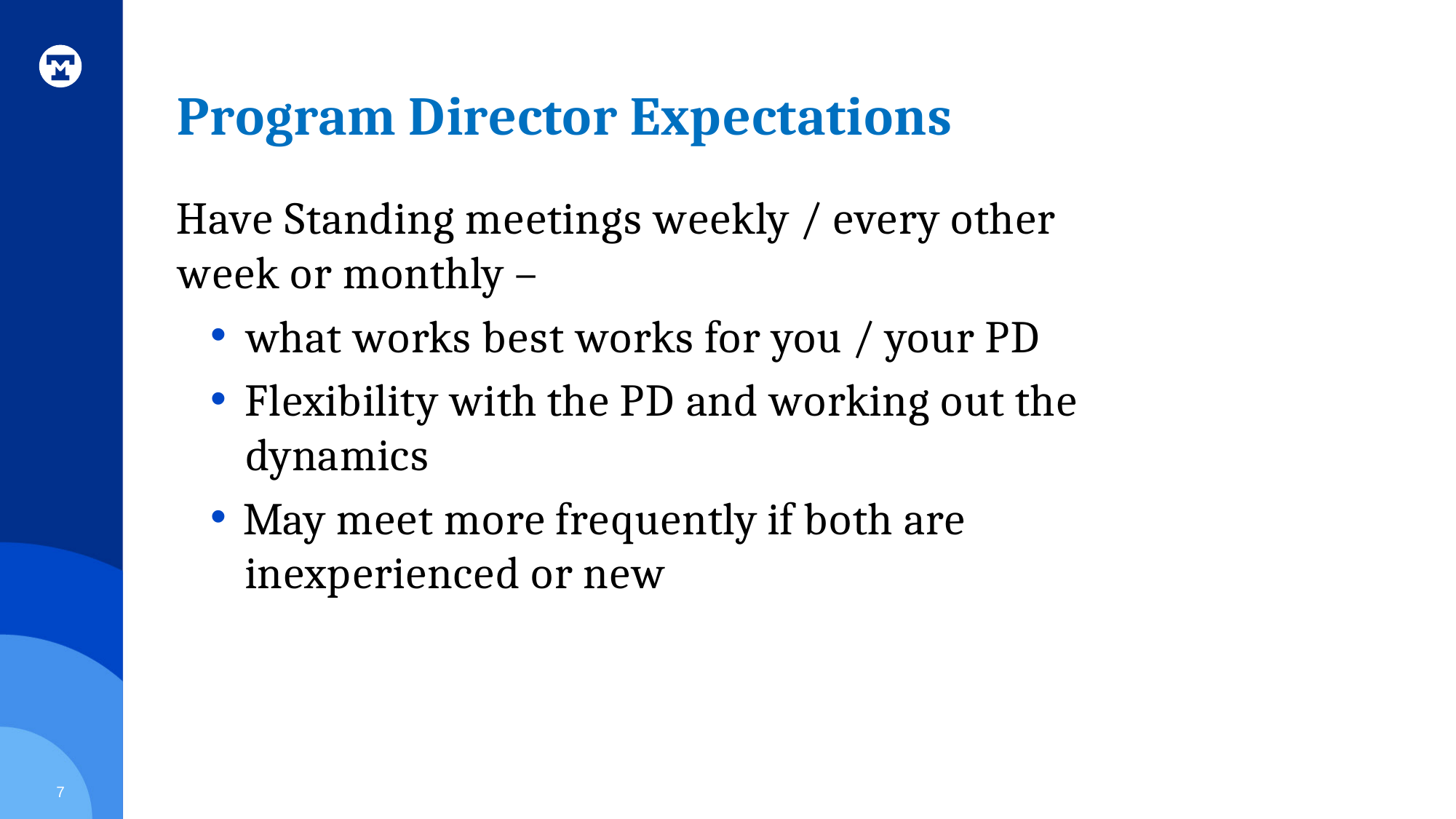

# Program Director Expectations
Have Standing meetings weekly / every other week or monthly –
what works best works for you / your PD
Flexibility with the PD and working out the dynamics
May meet more frequently if both are inexperienced or new

7